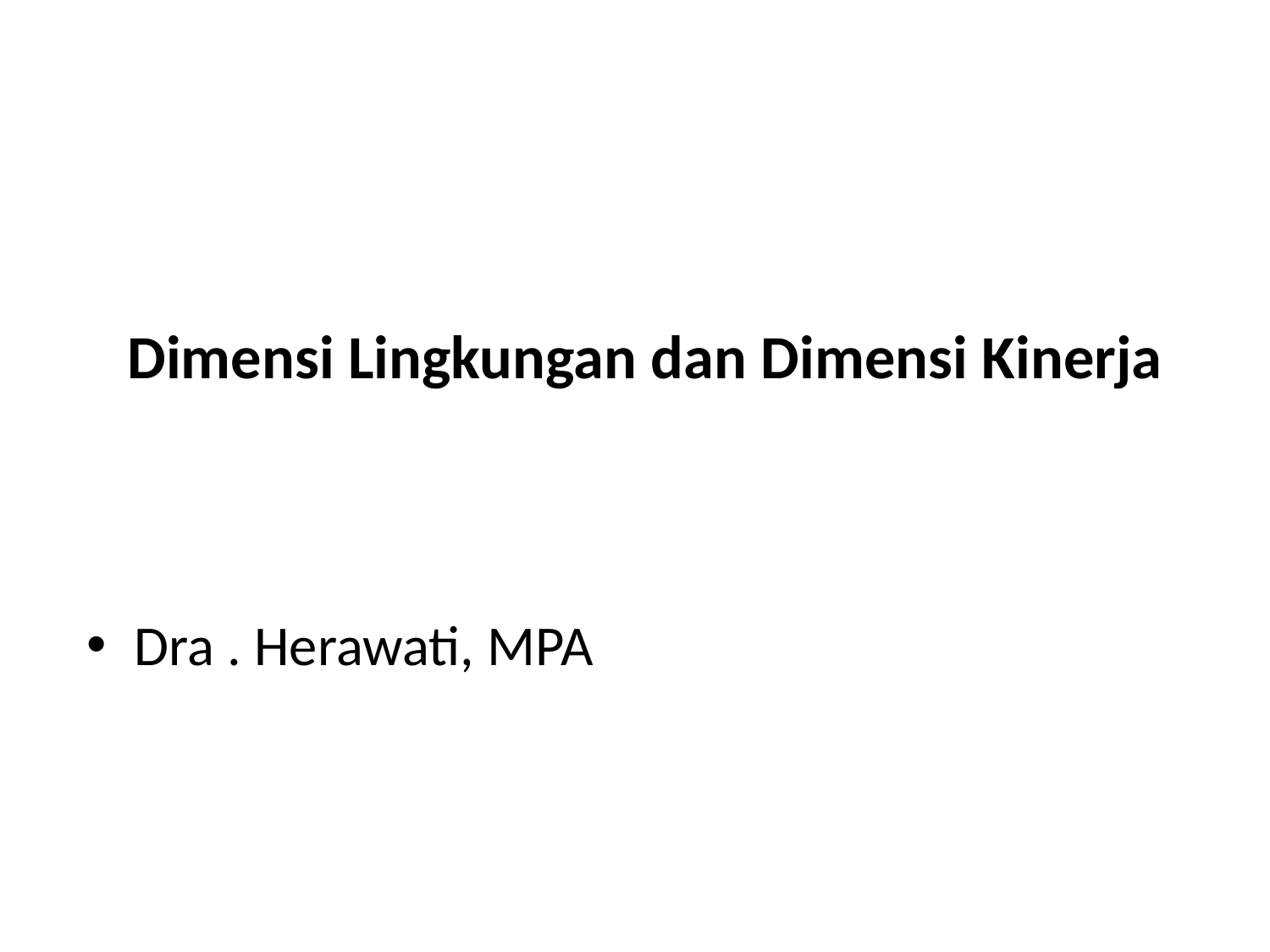

# Dimensi Lingkungan dan Dimensi Kinerja
Dra . Herawati, MPA